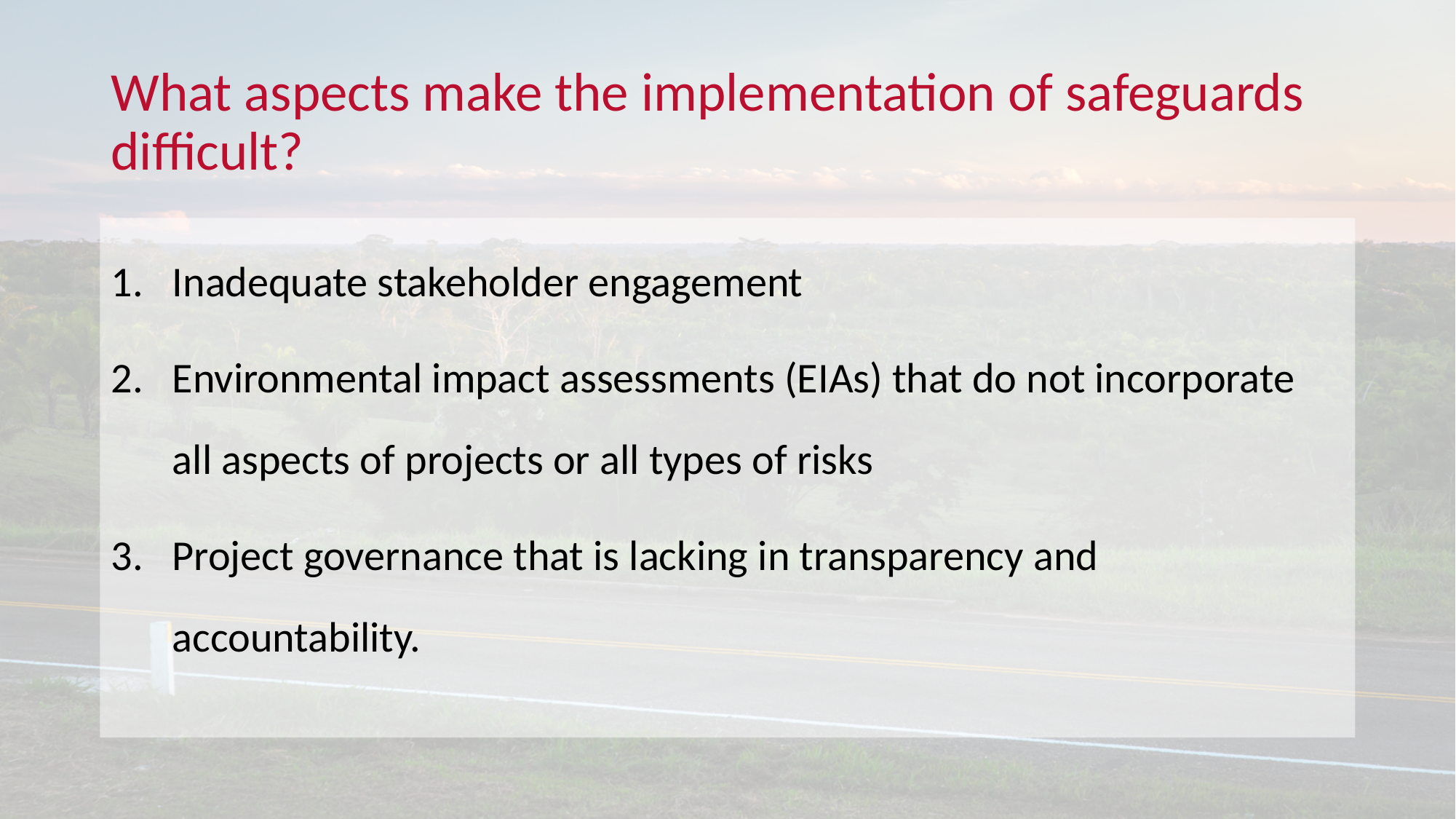

# What aspects make the implementation of safeguards difficult?
Inadequate stakeholder engagement
Environmental impact assessments (EIAs) that do not incorporate all aspects of projects or all types of risks
Project governance that is lacking in transparency and accountability.